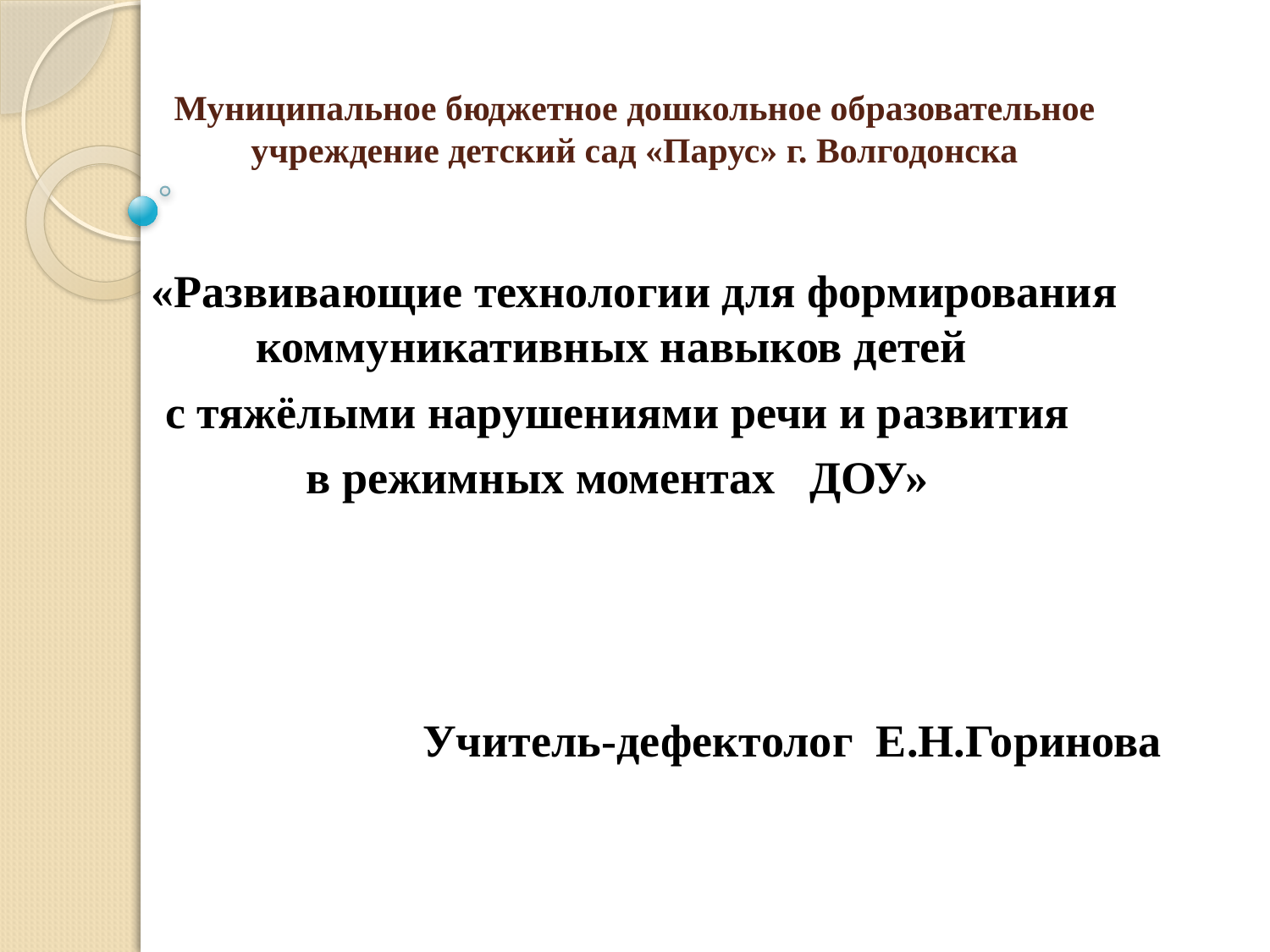

# Муниципальное бюджетное дошкольное образовательное учреждение детский сад «Парус» г. Волгодонска

    «Развивающие технологии для формирования коммуникативных навыков детей
 с тяжёлыми нарушениями речи и развития
 в режимных моментах   ДОУ»

Учитель-дефектолог  Е.Н.Горинова